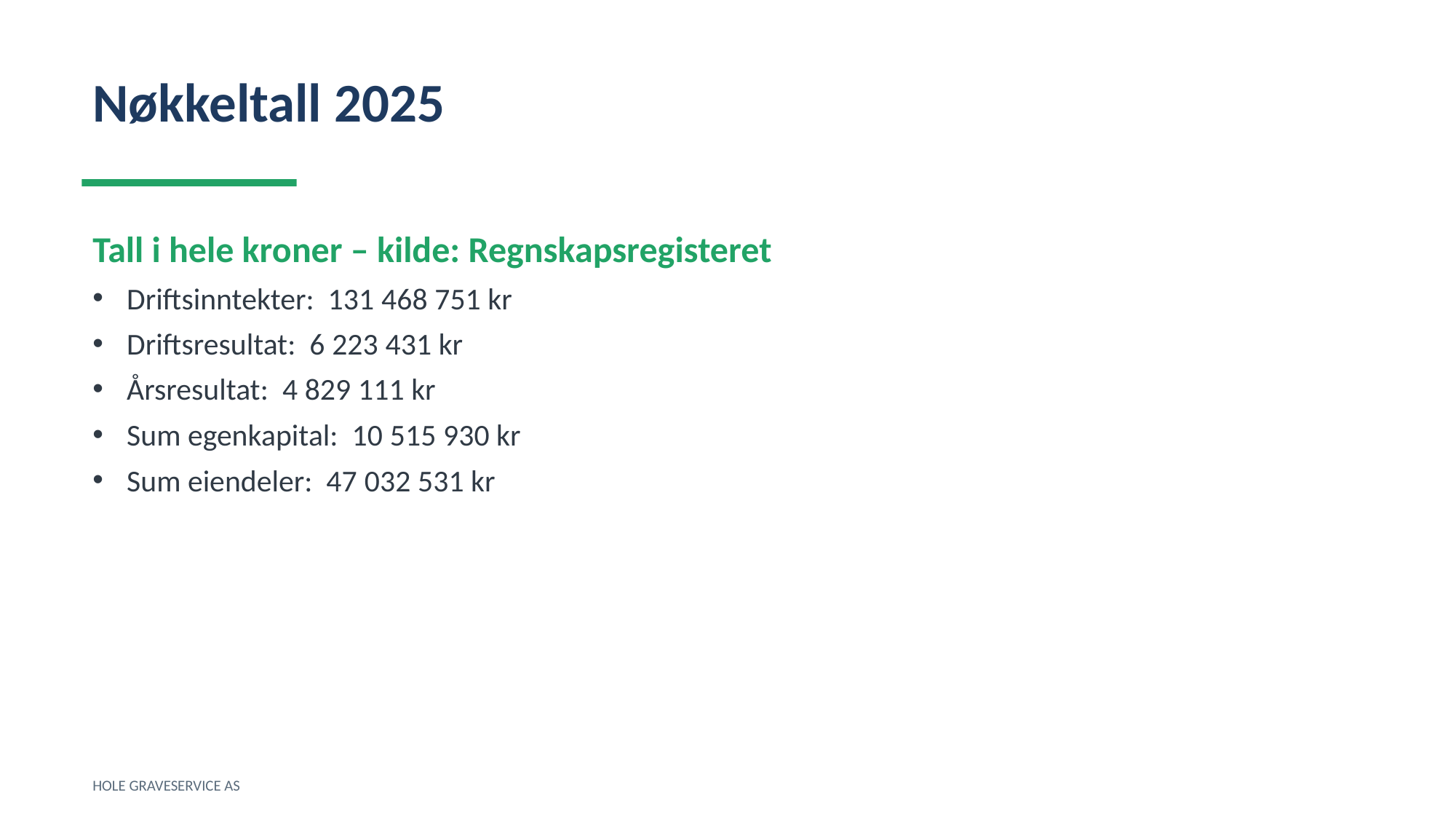

Nøkkeltall 2025

Tall i hele kroner – kilde: Regnskapsregisteret
Driftsinntekter:  131 468 751 kr
Driftsresultat:  6 223 431 kr
Årsresultat:  4 829 111 kr
Sum egenkapital:  10 515 930 kr
Sum eiendeler:  47 032 531 kr
HOLE GRAVESERVICE AS